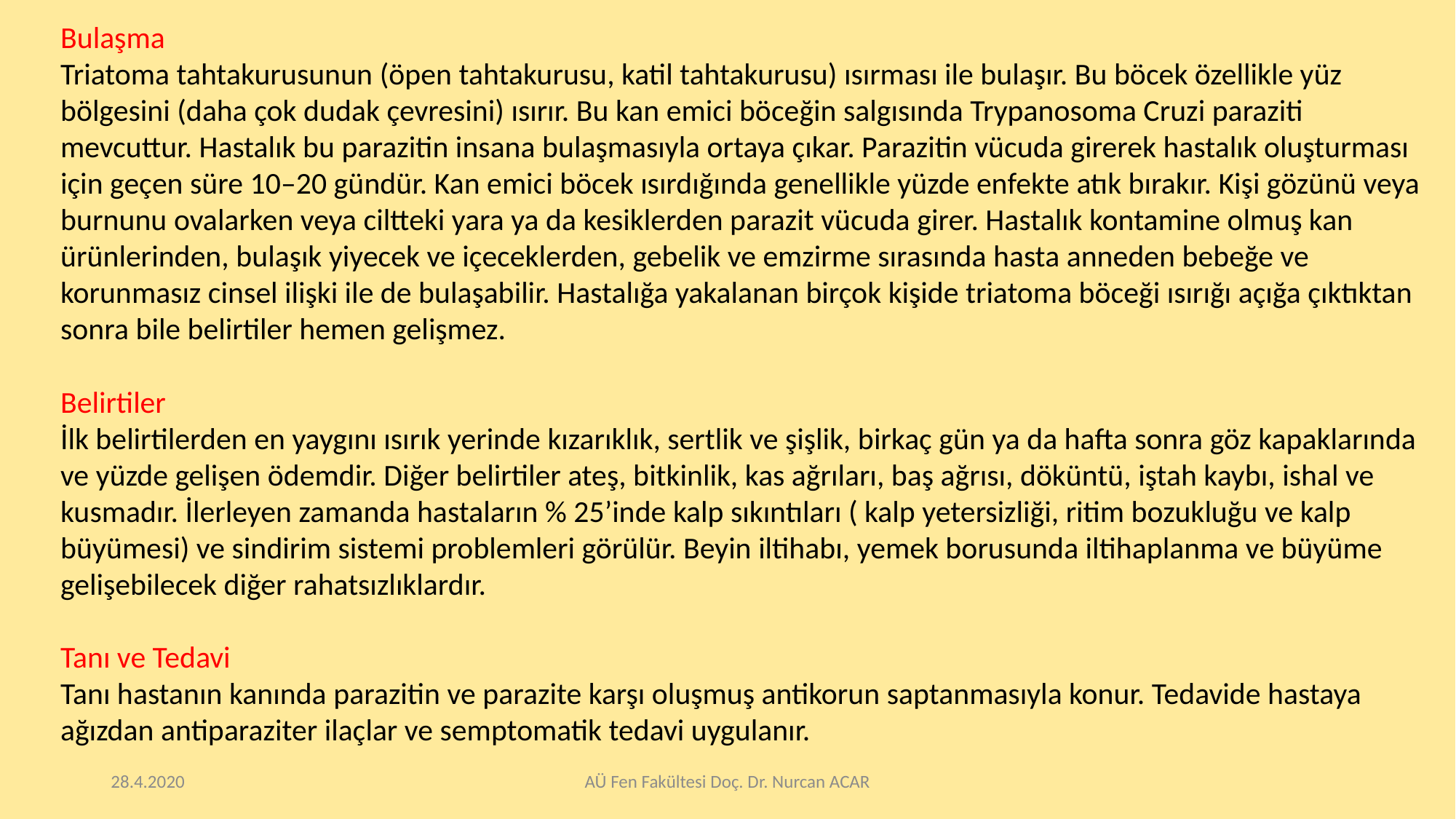

Bulaşma
Triatoma tahtakurusunun (öpen tahtakurusu, katil tahtakurusu) ısırması ile bulaşır. Bu böcek özellikle yüz bölgesini (daha çok dudak çevresini) ısırır. Bu kan emici böceğin salgısında Trypanosoma Cruzi paraziti mevcuttur. Hastalık bu parazitin insana bulaşmasıyla ortaya çıkar. Parazitin vücuda girerek hastalık oluşturması için geçen süre 10–20 gündür. Kan emici böcek ısırdığında genellikle yüzde enfekte atık bırakır. Kişi gözünü veya burnunu ovalarken veya ciltteki yara ya da kesiklerden parazit vücuda girer. Hastalık kontamine olmuş kan ürünlerinden, bulaşık yiyecek ve içeceklerden, gebelik ve emzirme sırasında hasta anneden bebeğe ve korunmasız cinsel ilişki ile de bulaşabilir. Hastalığa yakalanan birçok kişide triatoma böceği ısırığı açığa çıktıktan sonra bile belirtiler hemen gelişmez.

Belirtiler
İlk belirtilerden en yaygını ısırık yerinde kızarıklık, sertlik ve şişlik, birkaç gün ya da hafta sonra göz kapaklarında ve yüzde gelişen ödemdir. Diğer belirtiler ateş, bitkinlik, kas ağrıları, baş ağrısı, döküntü, iştah kaybı, ishal ve kusmadır. İlerleyen zamanda hastaların % 25’inde kalp sıkıntıları ( kalp yetersizliği, ritim bozukluğu ve kalp büyümesi) ve sindirim sistemi problemleri görülür. Beyin iltihabı, yemek borusunda iltihaplanma ve büyüme gelişebilecek diğer rahatsızlıklardır.

Tanı ve Tedavi
Tanı hastanın kanında parazitin ve parazite karşı oluşmuş antikorun saptanmasıyla konur. Tedavide hastaya ağızdan antiparaziter ilaçlar ve semptomatik tedavi uygulanır.
28.4.2020
AÜ Fen Fakültesi Doç. Dr. Nurcan ACAR